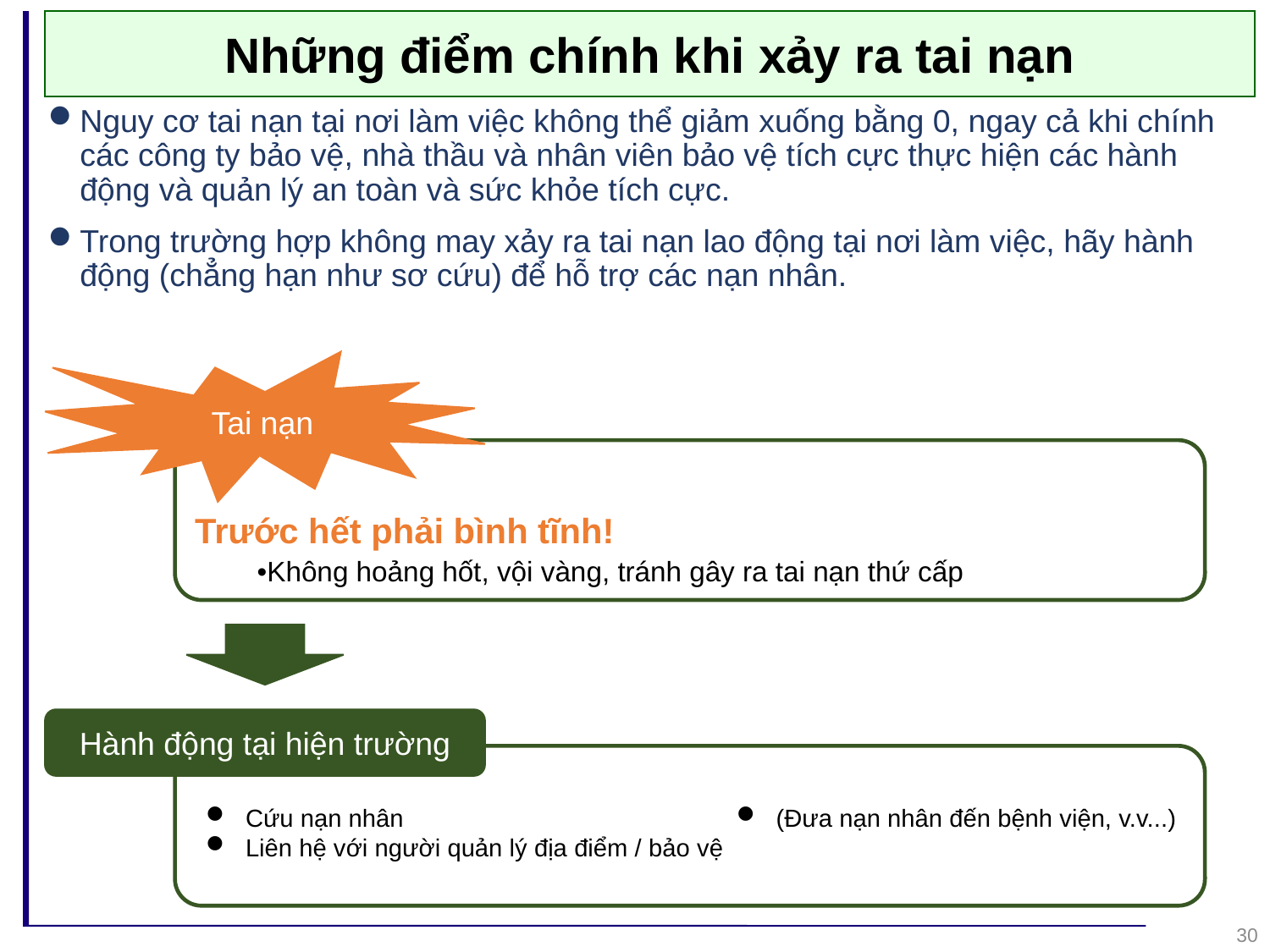

Những điểm chính khi xảy ra tai nạn
Nguy cơ tai nạn tại nơi làm việc không thể giảm xuống bằng 0, ngay cả khi chính các công ty bảo vệ, nhà thầu và nhân viên bảo vệ tích cực thực hiện các hành động và quản lý an toàn và sức khỏe tích cực.
Trong trường hợp không may xảy ra tai nạn lao động tại nơi làm việc, hãy hành động (chẳng hạn như sơ cứu) để hỗ trợ các nạn nhân.
Tai nạn

Trước hết phải bình tĩnh!
•Không hoảng hốt, vội vàng, tránh gây ra tai nạn thứ cấp

Hành động tại hiện trường

(Đưa nạn nhân đến bệnh viện, v.v...)
Cứu nạn nhân
Liên hệ với người quản lý địa điểm / bảo vệ
30